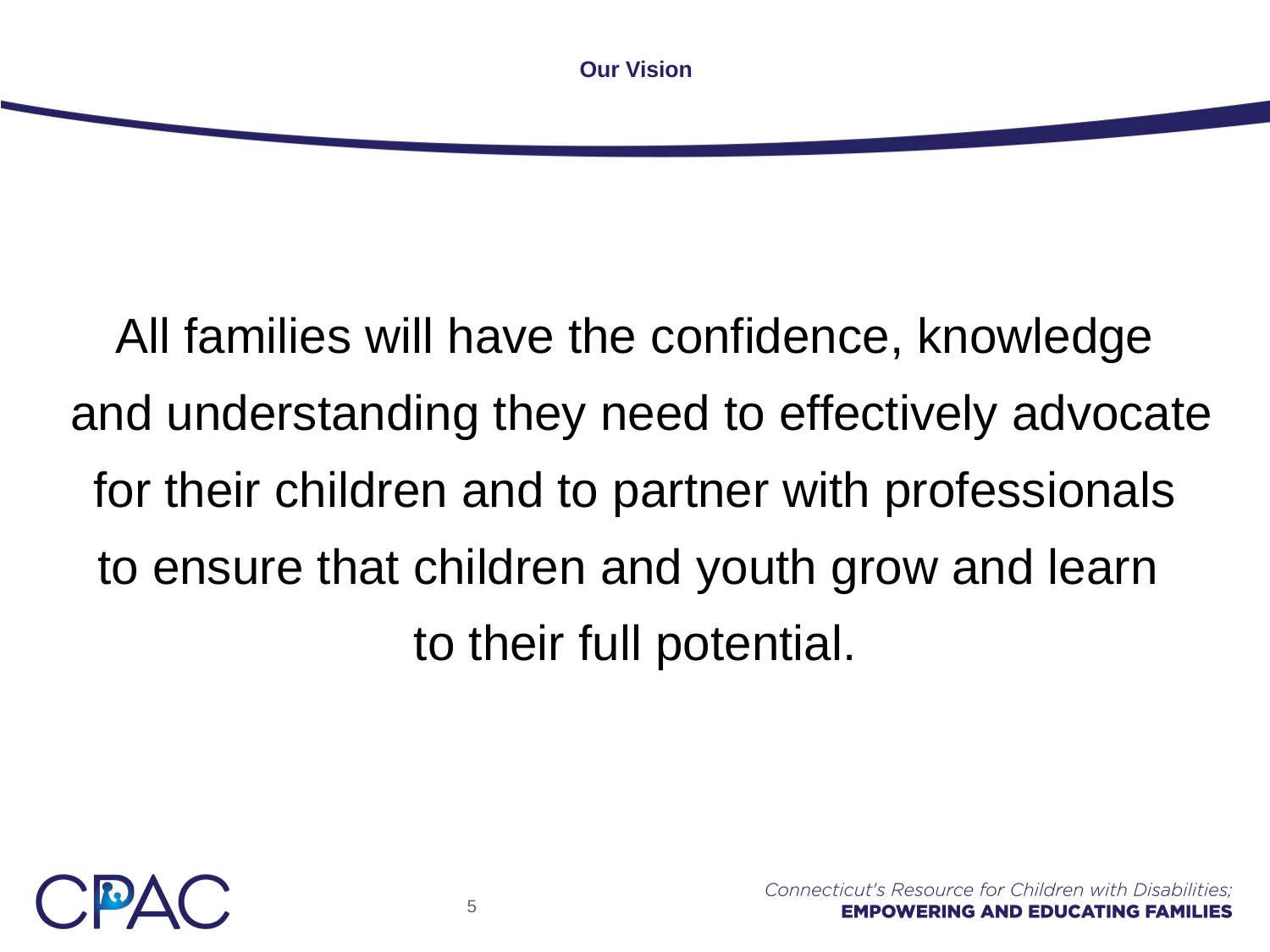

# Our Vision

All families will have the confidence, knowledge
 and understanding they need to effectively advocate
 for their children and to partner with professionals
to ensure that children and youth grow and learn
to their full potential.